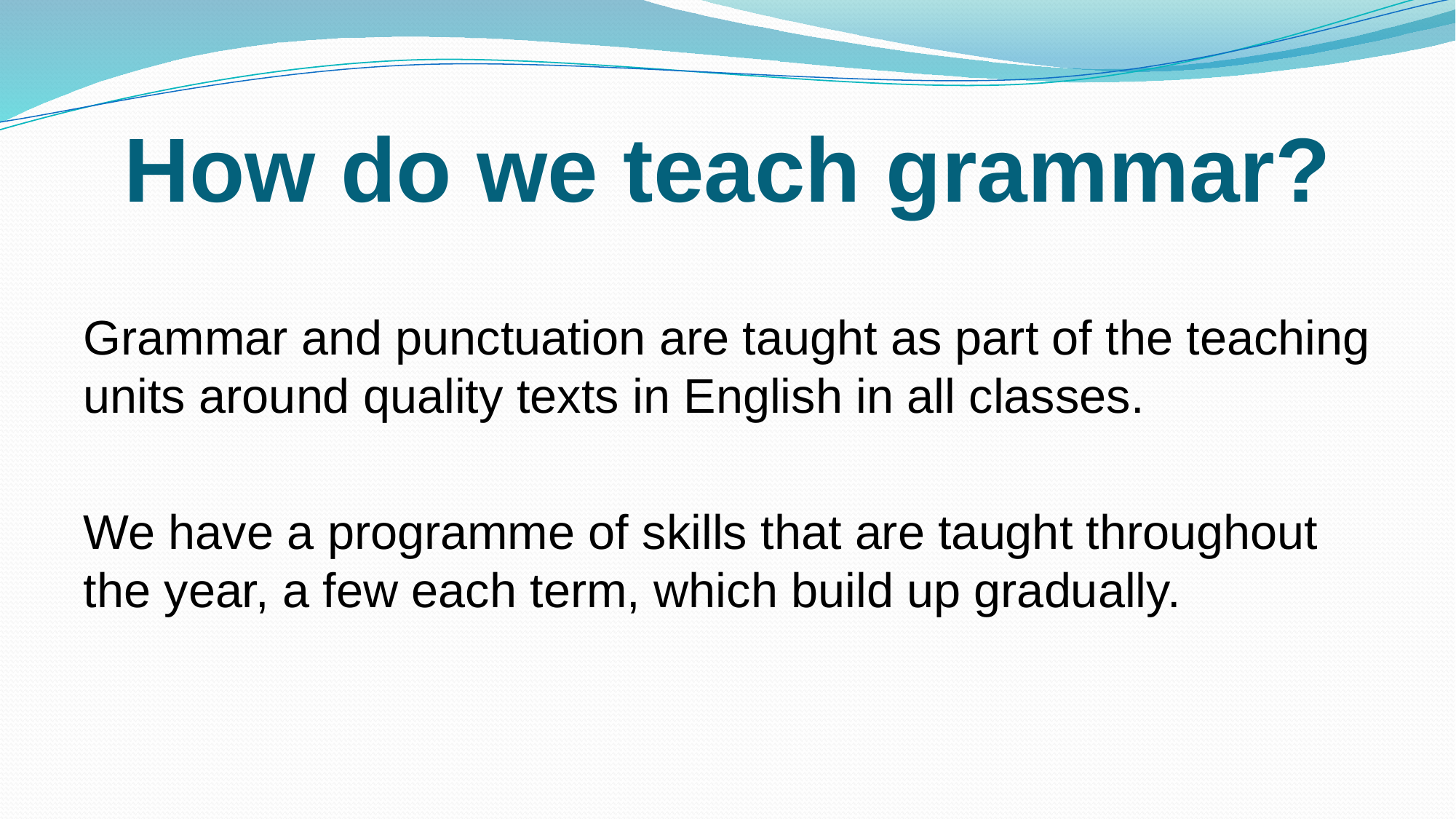

# How do we teach grammar?
Grammar and punctuation are taught as part of the teaching units around quality texts in English in all classes.

We have a programme of skills that are taught throughout the year, a few each term, which build up gradually.